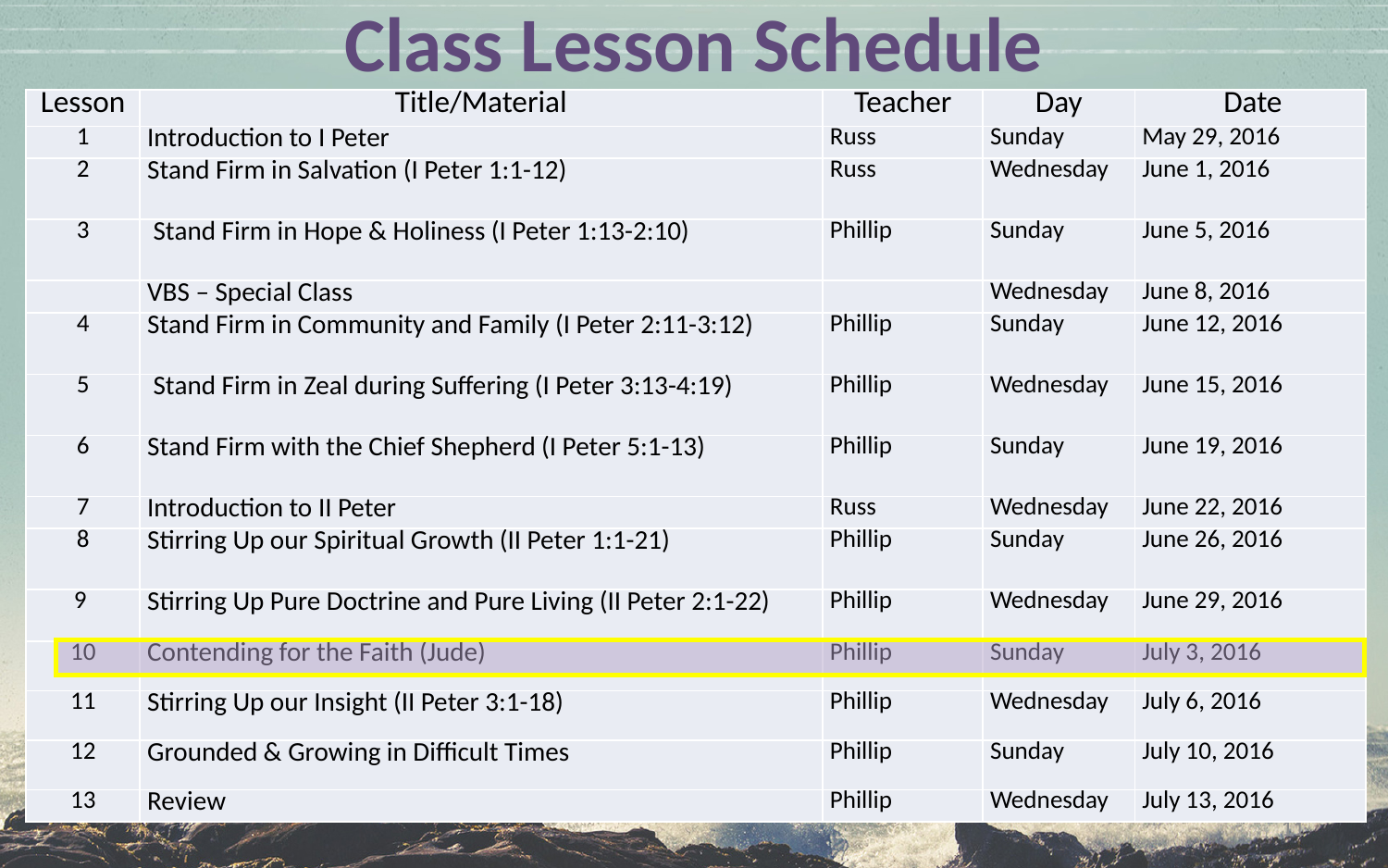

# Class Lesson Schedule
| Lesson | Title/Material | Teacher | Day | Date |
| --- | --- | --- | --- | --- |
| 1 | Introduction to I Peter | Russ | Sunday | May 29, 2016 |
| 2 | Stand Firm in Salvation (I Peter 1:1-12) | Russ | Wednesday | June 1, 2016 |
| 3 | Stand Firm in Hope & Holiness (I Peter 1:13-2:10) | Phillip | Sunday | June 5, 2016 |
|  | VBS – Special Class |  | Wednesday | June 8, 2016 |
| 4 | Stand Firm in Community and Family (I Peter 2:11-3:12) | Phillip | Sunday | June 12, 2016 |
| 5 | Stand Firm in Zeal during Suffering (I Peter 3:13-4:19) | Phillip | Wednesday | June 15, 2016 |
| 6 | Stand Firm with the Chief Shepherd (I Peter 5:1-13) | Phillip | Sunday | June 19, 2016 |
| 7 | Introduction to II Peter | Russ | Wednesday | June 22, 2016 |
| 8 | Stirring Up our Spiritual Growth (II Peter 1:1-21) | Phillip | Sunday | June 26, 2016 |
| 9 | Stirring Up Pure Doctrine and Pure Living (II Peter 2:1-22) | Phillip | Wednesday | June 29, 2016 |
| 10 | Contending for the Faith (Jude) | Phillip | Sunday | July 3, 2016 |
| 11 | Stirring Up our Insight (II Peter 3:1-18) | Phillip | Wednesday | July 6, 2016 |
| 12 | Grounded & Growing in Difficult Times | Phillip | Sunday | July 10, 2016 |
| 13 | Review | Phillip | Wednesday | July 13, 2016 |

11